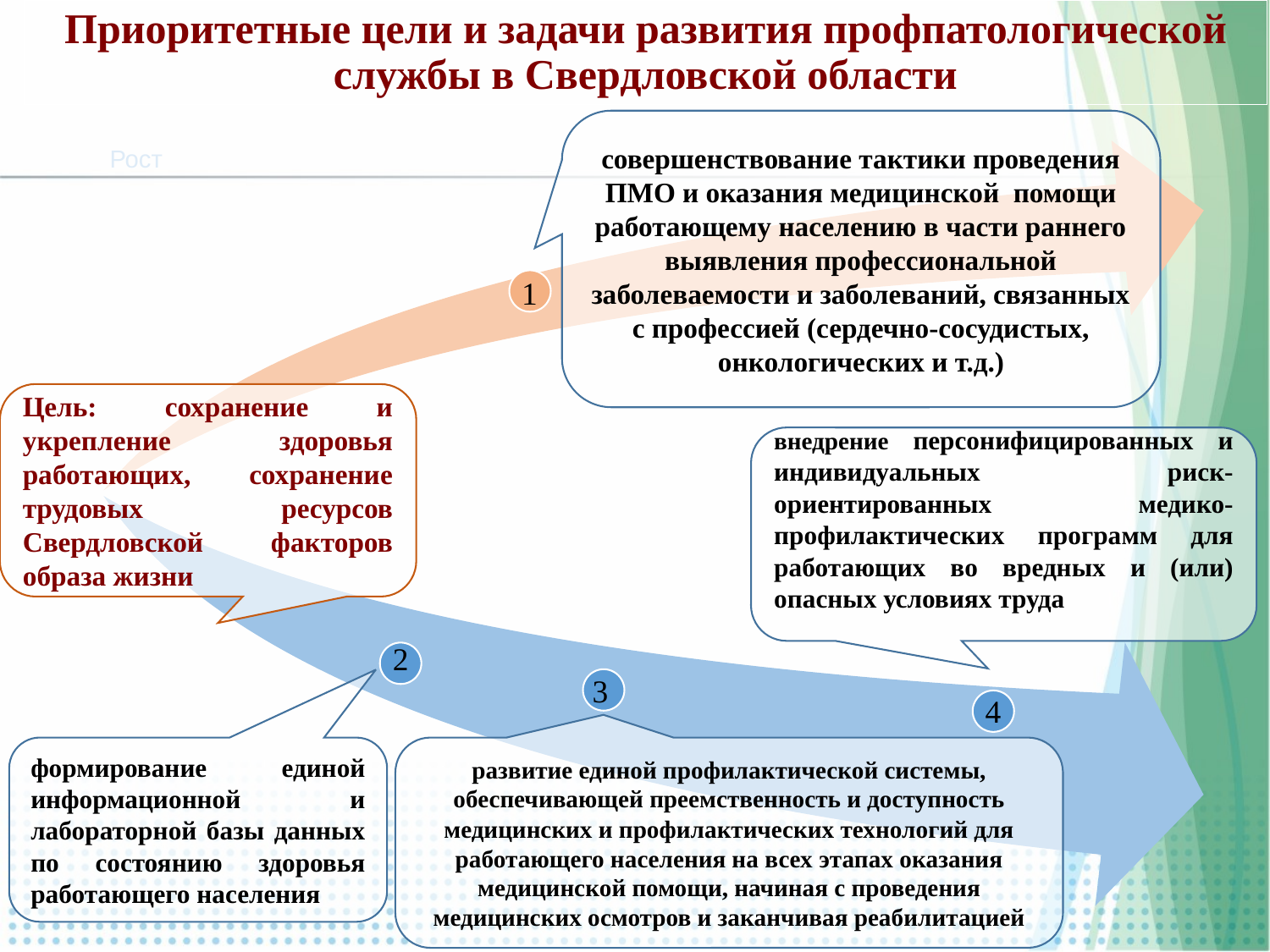

Приоритетные цели и задачи развития профпатологической службы в Свердловской области
совершенствование тактики проведения ПМО и оказания медицинской  помощи работающему населению в части раннего выявления профессиональной заболеваемости и заболеваний, связанных с профессией (сердечно-сосудистых, онкологических и т.д.)
Рост
1
Цель: сохранение и укрепление здоровья работающих, сохранение трудовых ресурсов Свердловской факторов образа жизни
внедрение персонифицированных и индивидуальных риск-ориентированных медико-профилактических программ для работающих во вредных и (или) опасных условиях труда

2

3

4

формирование единой информационной и лабораторной базы данных по состоянию здоровья работающего населения
развитие единой профилактической системы, обеспечивающей преемственность и доступность медицинских и профилактических технологий для работающего населения на всех этапах оказания медицинской помощи, начиная с проведения медицинских осмотров и заканчивая реабилитацией